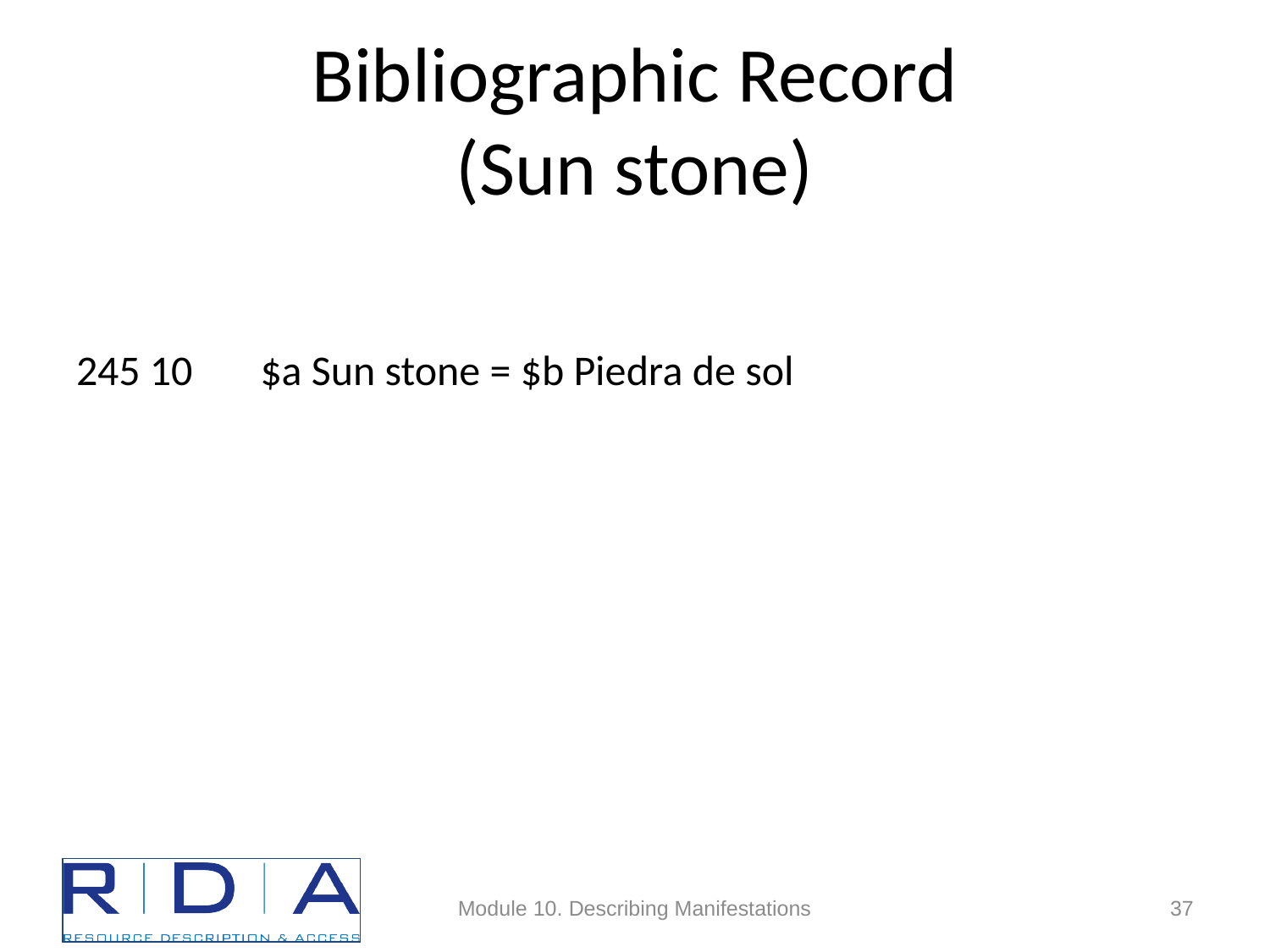

# Bibliographic Record (Sun stone)

245 10	 $a Sun stone = $b Piedra de sol
Module 10. Describing Manifestations
37